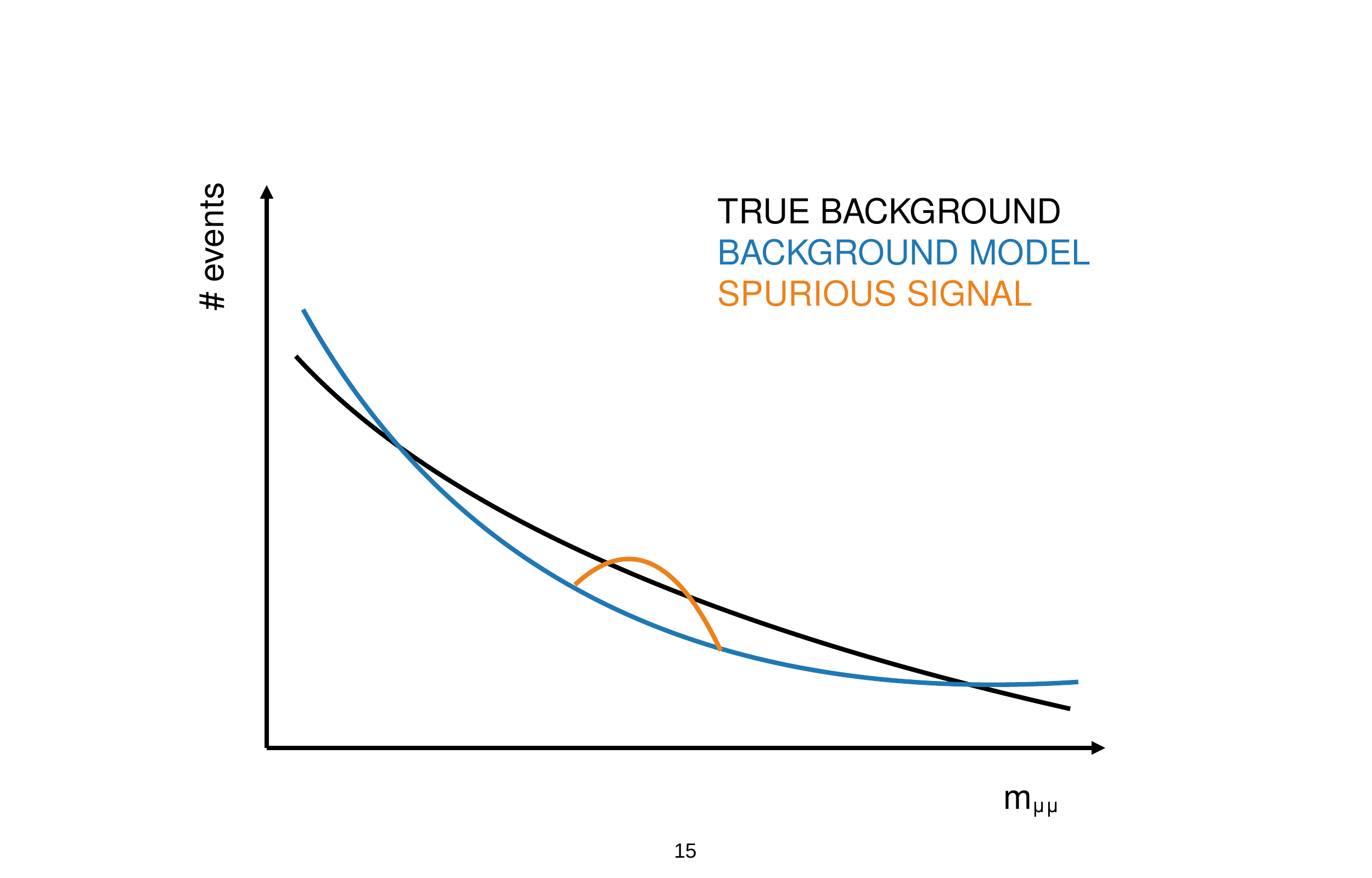

TRUE BACKGROUND
BACKGROUND MODEL
SPURIOUS SIGNAL
# events
mμμ
15